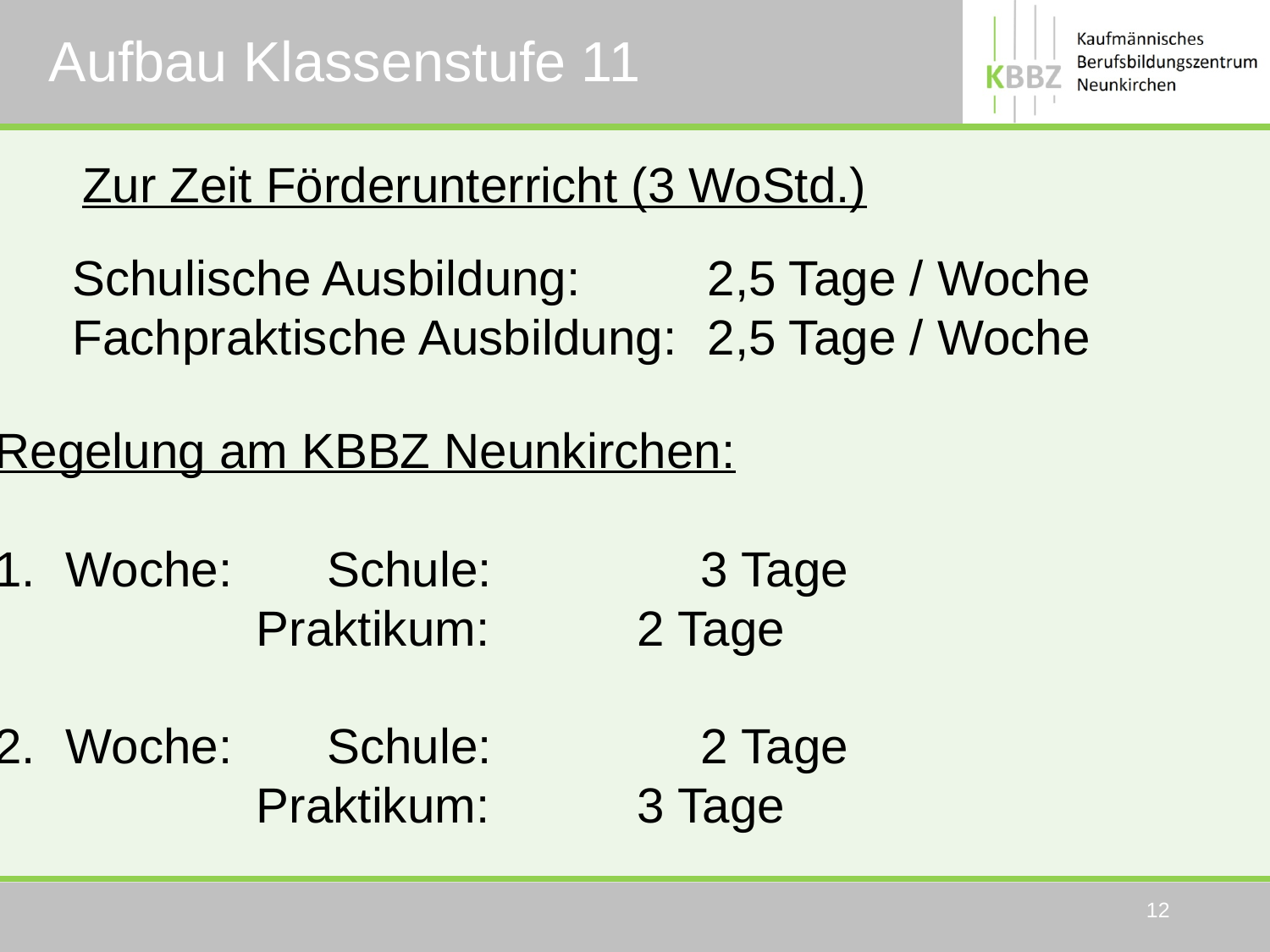

# Aufbau Klassenstufe 11
Zur Zeit Förderunterricht (3 WoStd.)
Schulische Ausbildung: 	2,5 Tage / Woche
Fachpraktische Ausbildung: 	2,5 Tage / Woche
Regelung am KBBZ Neunkirchen:

Woche:	Schule: 		3 Tage
	Praktikum:		2 Tage

Woche:	Schule: 		2 Tage
	Praktikum:		3 Tage
12